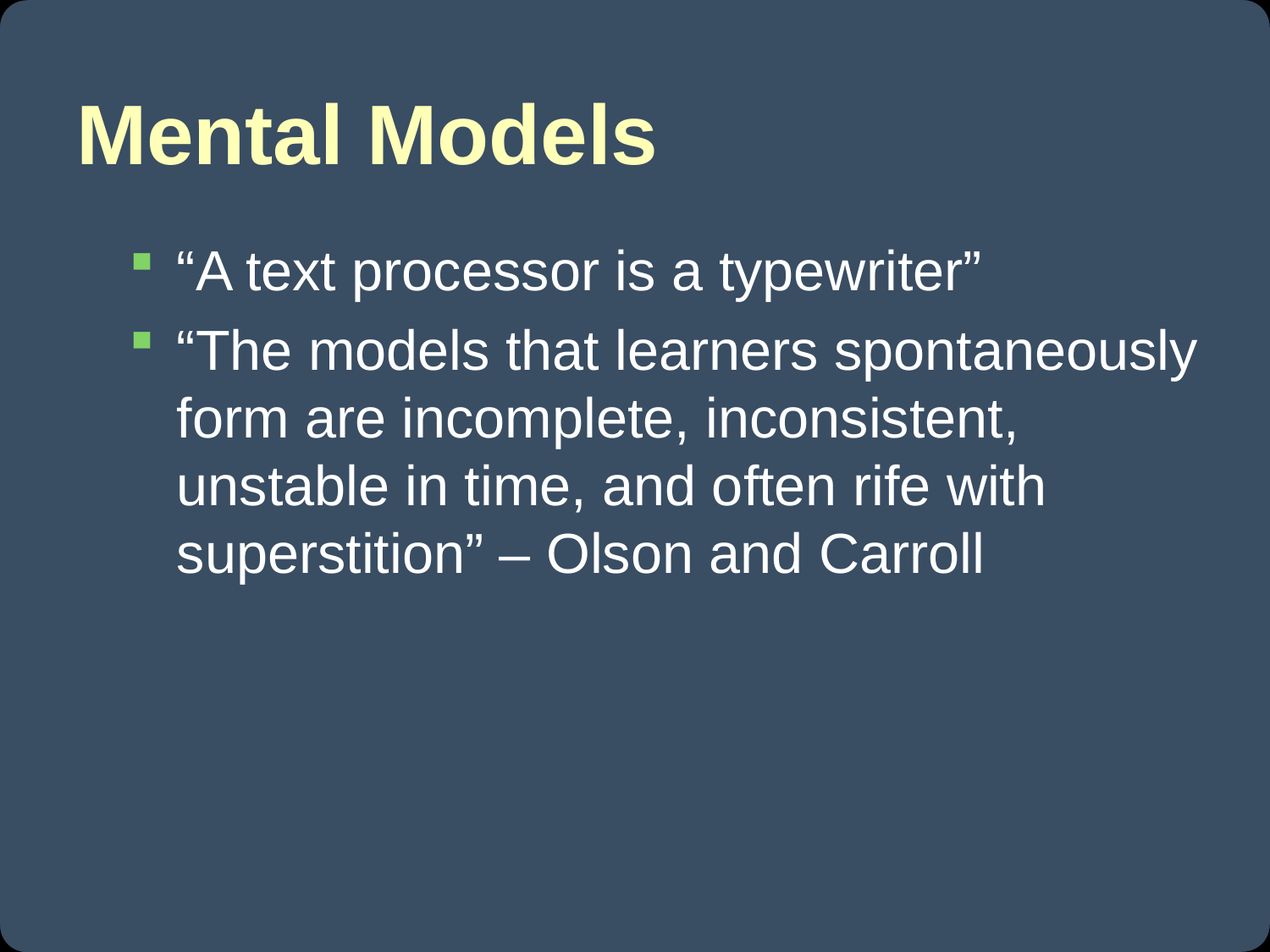

# Mental Models
“A text processor is a typewriter”
“The models that learners spontaneously form are incomplete, inconsistent, unstable in time, and often rife with superstition” – Olson and Carroll